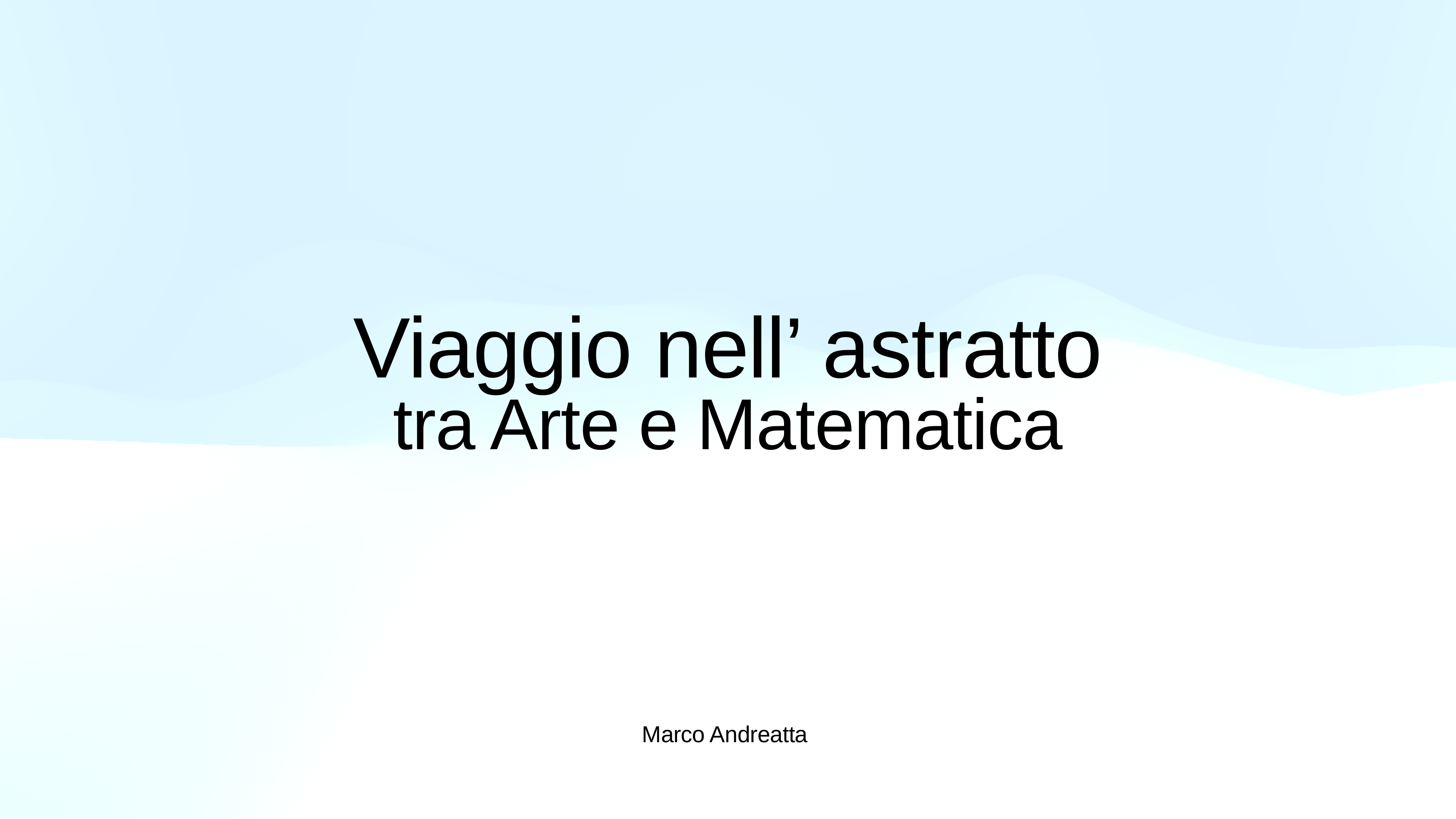

# Viaggio nell’ astratto
tra Arte e Matematica
Marco Andreatta